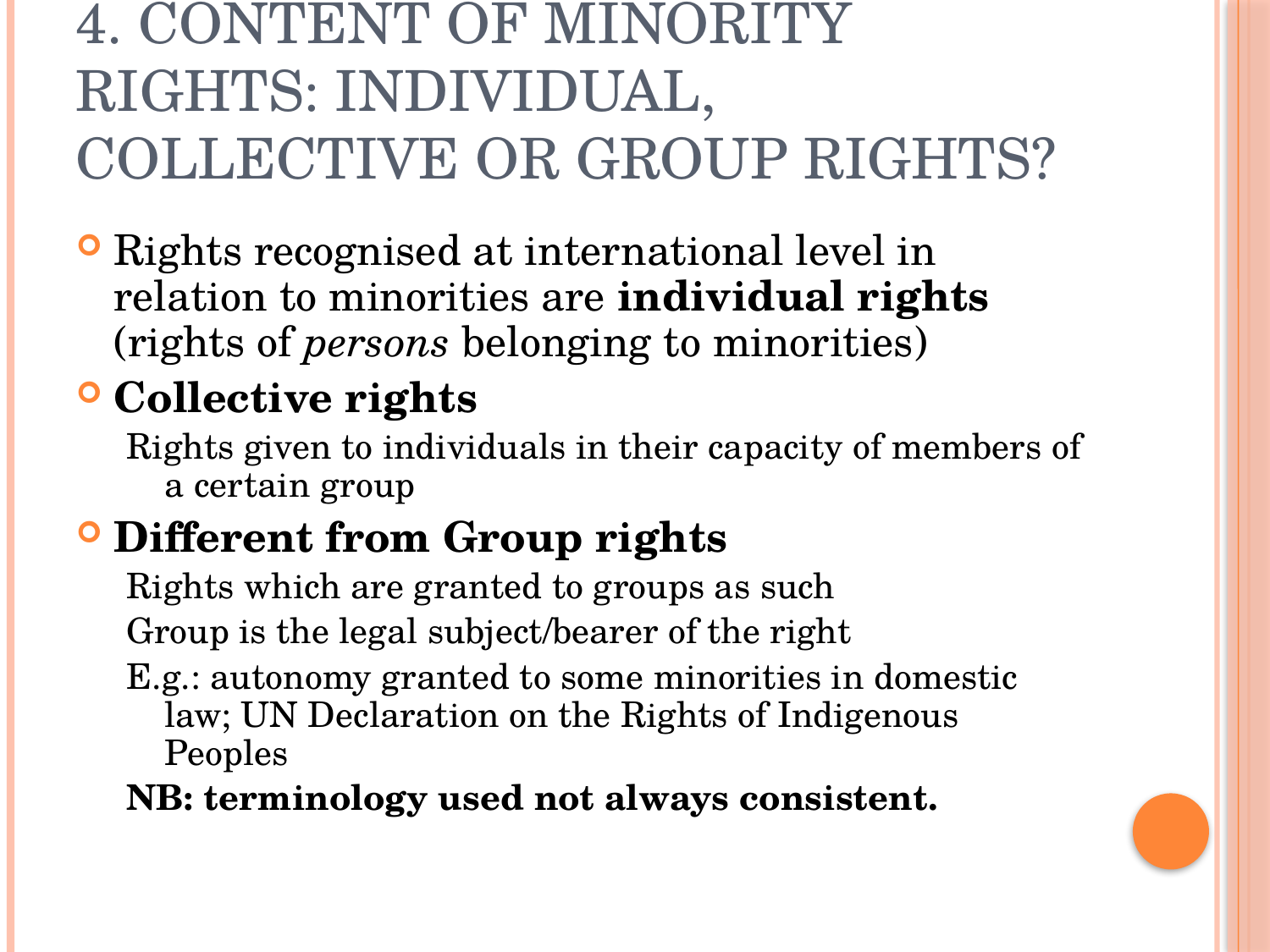

# 4. Content of Minority Rights: individual, collective or group rights?
Rights recognised at international level in relation to minorities are individual rights (rights of persons belonging to minorities)
Collective rights
Rights given to individuals in their capacity of members of a certain group
Different from Group rights
Rights which are granted to groups as such
Group is the legal subject/bearer of the right
E.g.: autonomy granted to some minorities in domestic law; UN Declaration on the Rights of Indigenous Peoples
NB: terminology used not always consistent.